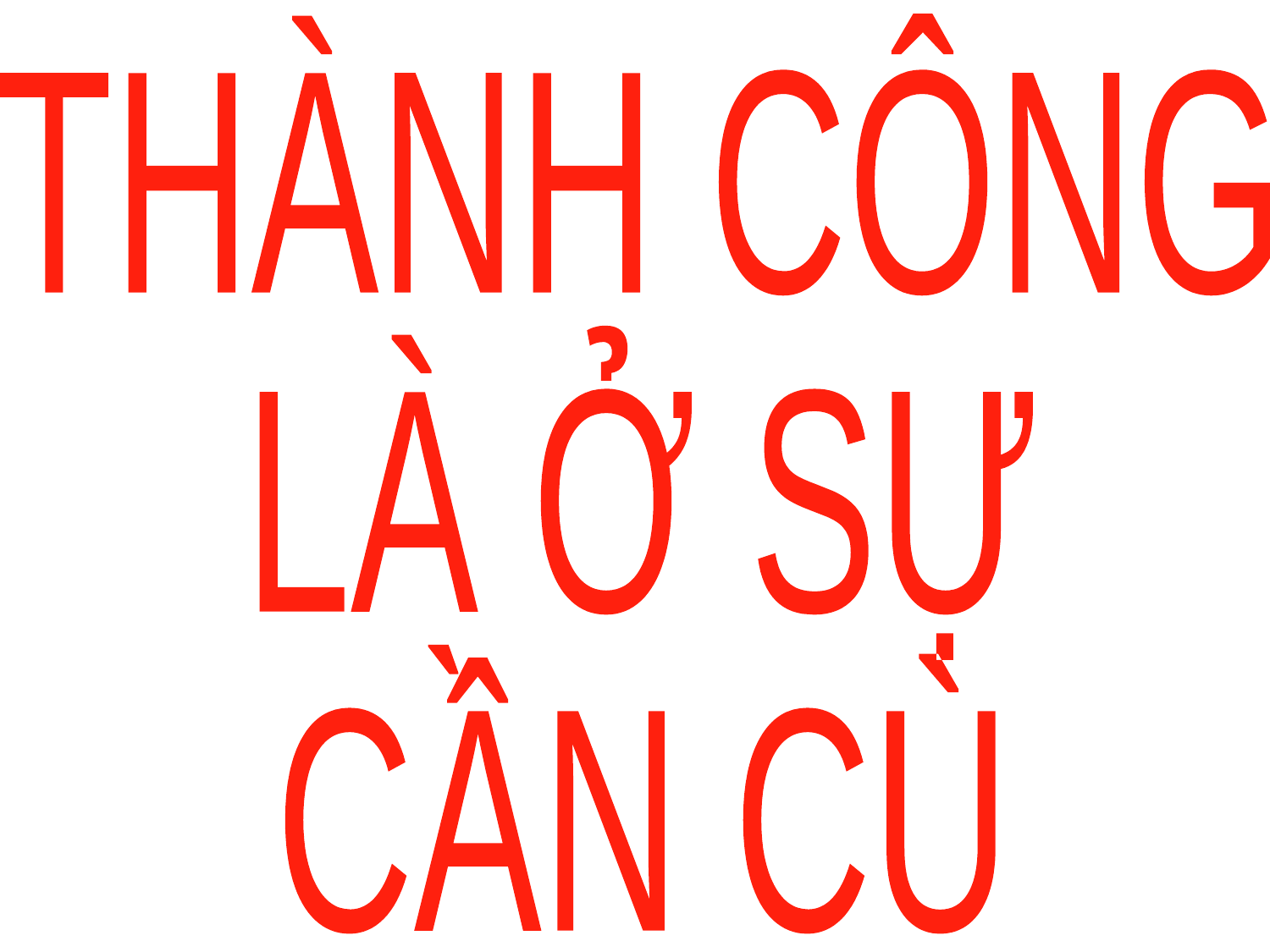

THÀNH CÔNG
LÀ Ở SỰ
CẦN CÙ